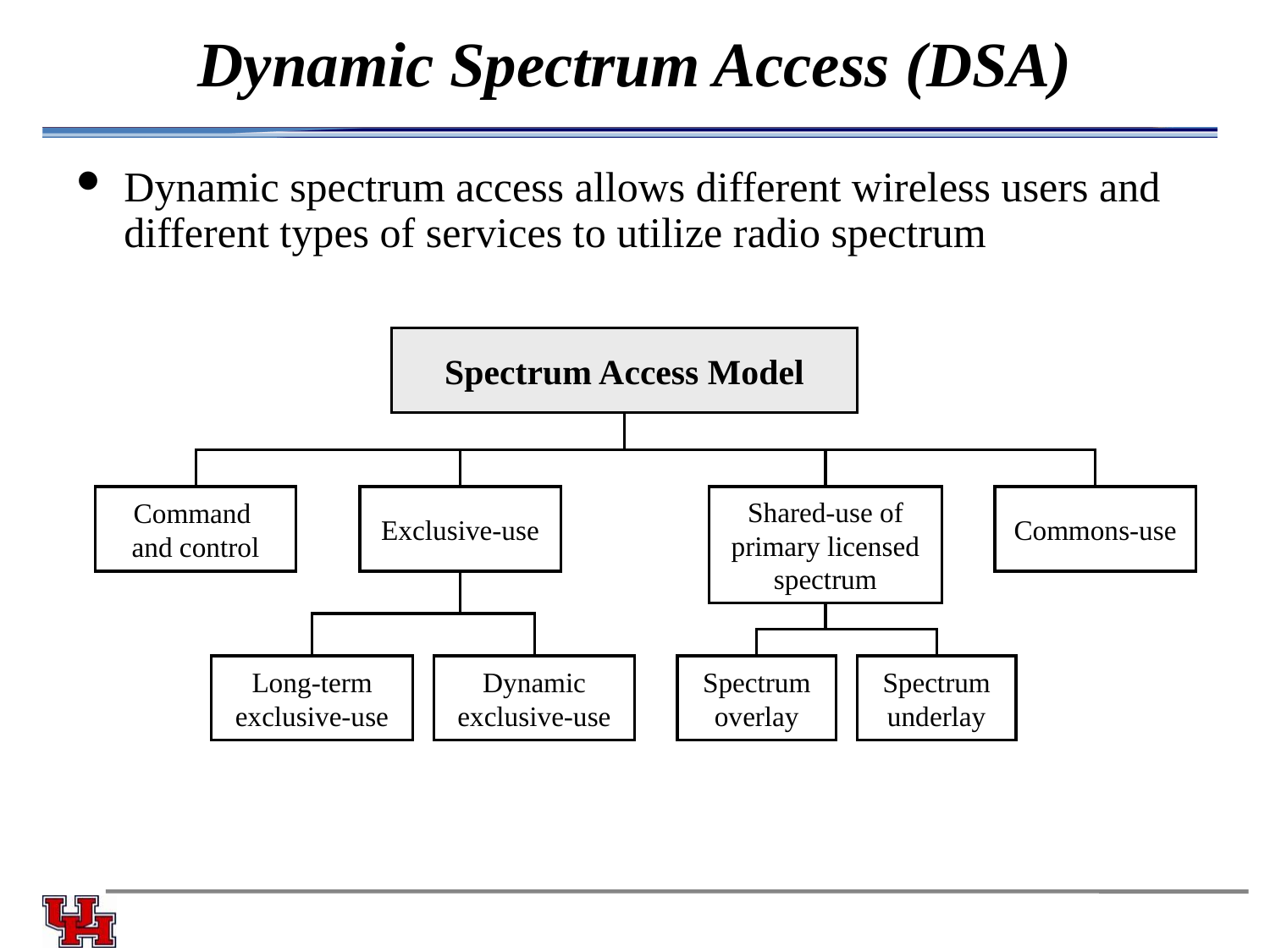

# Dynamic Spectrum Access (DSA)
Dynamic spectrum access allows different wireless users and different types of services to utilize radio spectrum

Spectrum Access Model
Command
and control
Exclusive-use
Shared-use of
primary licensed
spectrum
Commons-use
Long-term
exclusive-use
Dynamic
exclusive-use
Spectrum
overlay
Spectrum
underlay